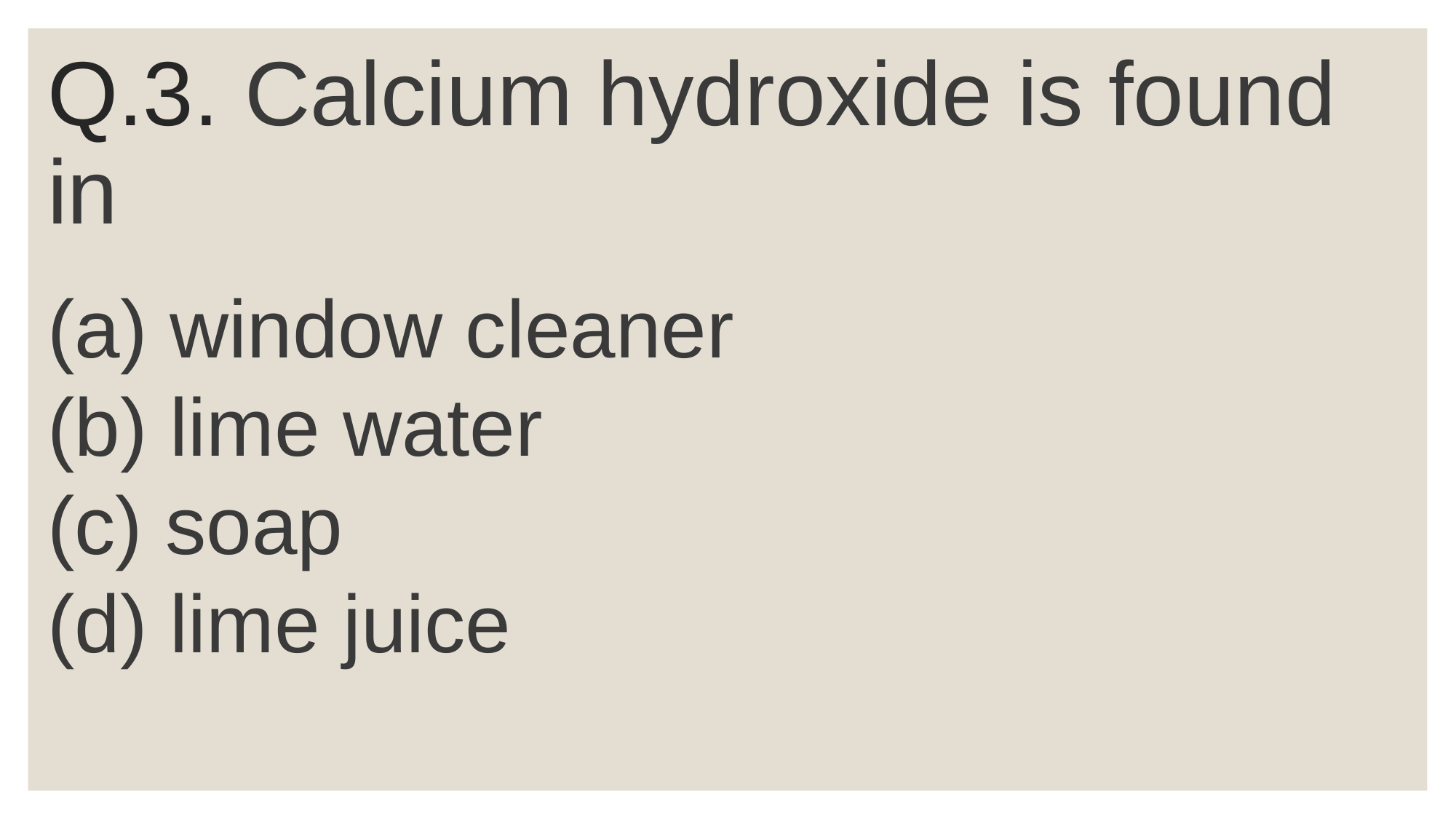

# Q.3. Calcium hydroxide is found in
(a) window cleaner
(b) lime water
(c) soap
(d) lime juice